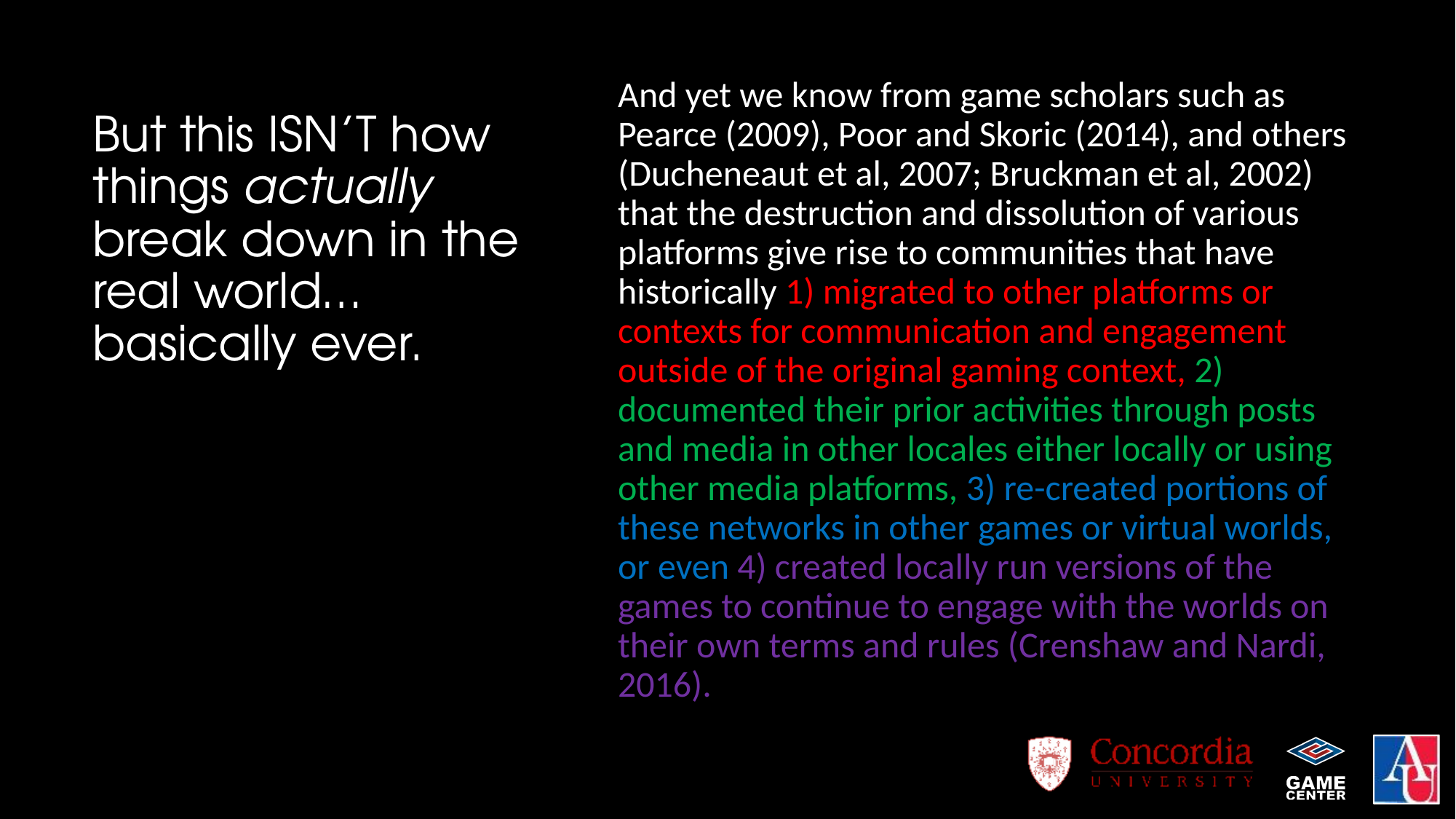

And yet we know from game scholars such as Pearce (2009), Poor and Skoric (2014), and others (Ducheneaut et al, 2007; Bruckman et al, 2002) that the destruction and dissolution of various platforms give rise to communities that have historically 1) migrated to other platforms or contexts for communication and engagement outside of the original gaming context, 2) documented their prior activities through posts and media in other locales either locally or using other media platforms, 3) re-created portions of these networks in other games or virtual worlds, or even 4) created locally run versions of the games to continue to engage with the worlds on their own terms and rules (Crenshaw and Nardi, 2016).

# But this ISN’T how things actually break down in the real world… basically ever.